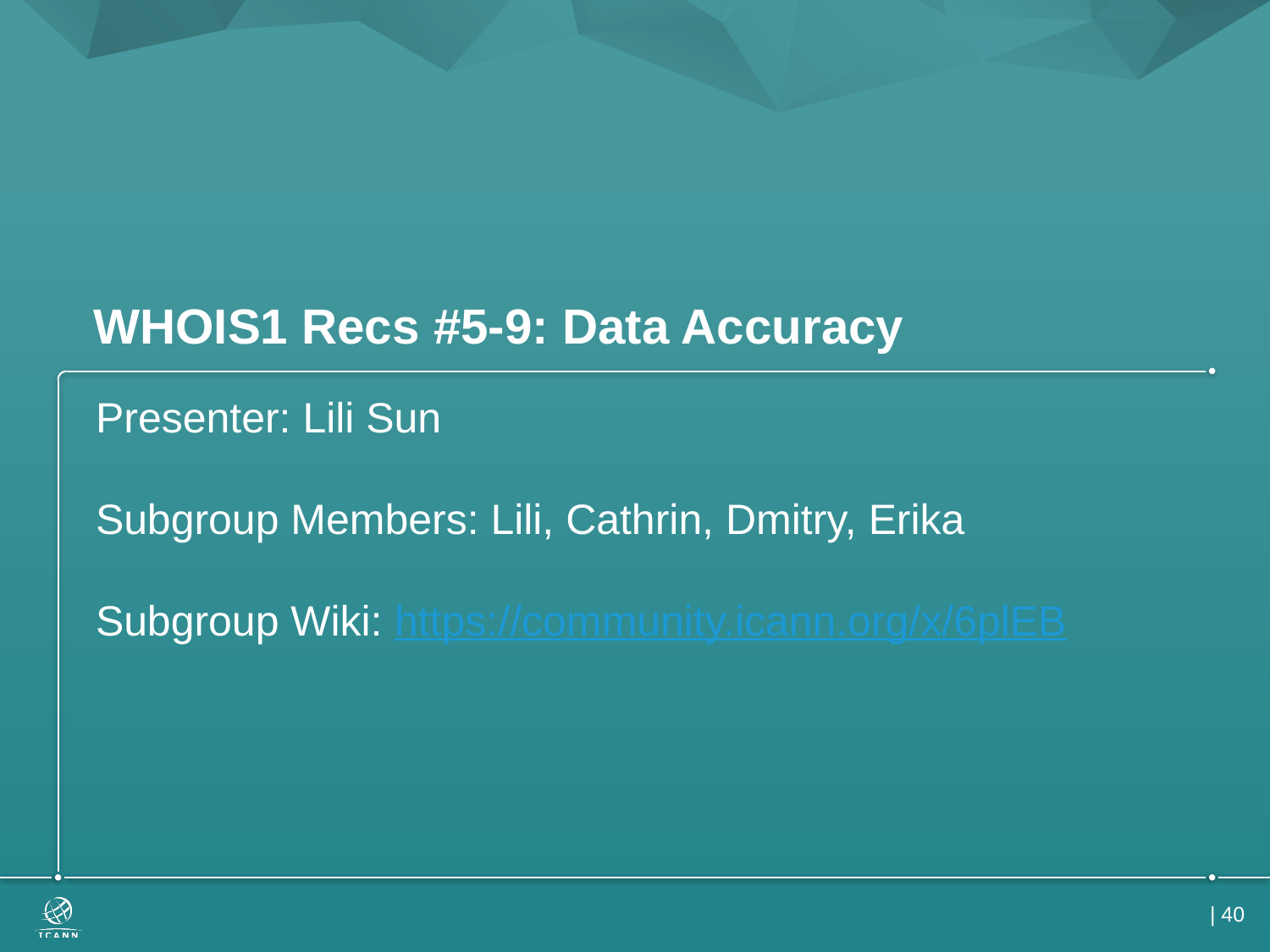

# WHOIS1 Recs #5-9: Data Accuracy
Presenter: Lili Sun

Subgroup Members: Lili, Cathrin, Dmitry, Erika

Subgroup Wiki: https://community.icann.org/x/6plEB